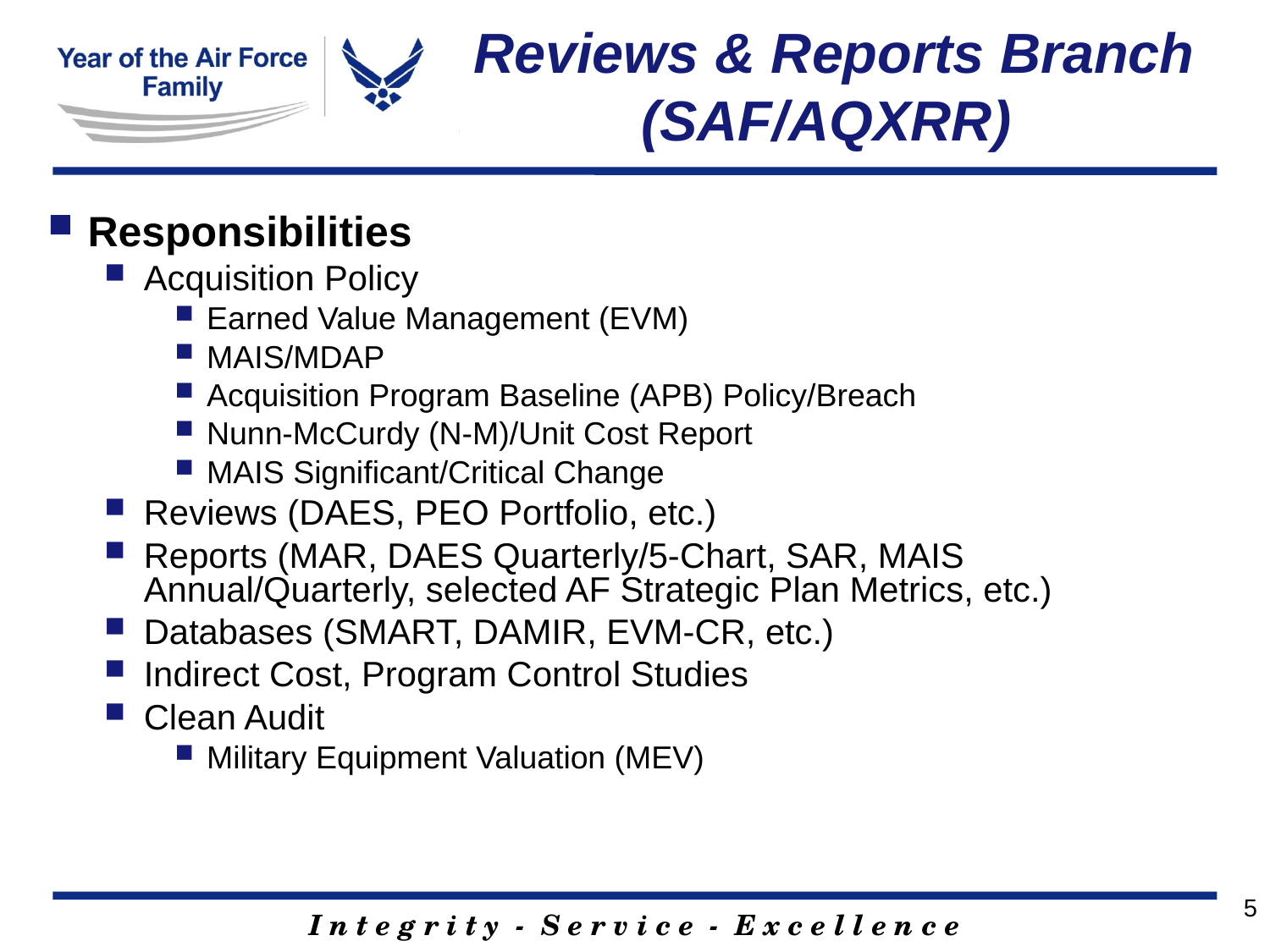

Reviews & Reports Branch (SAF/AQXRR)
Responsibilities
Acquisition Policy
Earned Value Management (EVM)
MAIS/MDAP
Acquisition Program Baseline (APB) Policy/Breach
Nunn-McCurdy (N-M)/Unit Cost Report
MAIS Significant/Critical Change
Reviews (DAES, PEO Portfolio, etc.)
Reports (MAR, DAES Quarterly/5-Chart, SAR, MAIS Annual/Quarterly, selected AF Strategic Plan Metrics, etc.)
Databases (SMART, DAMIR, EVM-CR, etc.)
Indirect Cost, Program Control Studies
Clean Audit
Military Equipment Valuation (MEV)
5